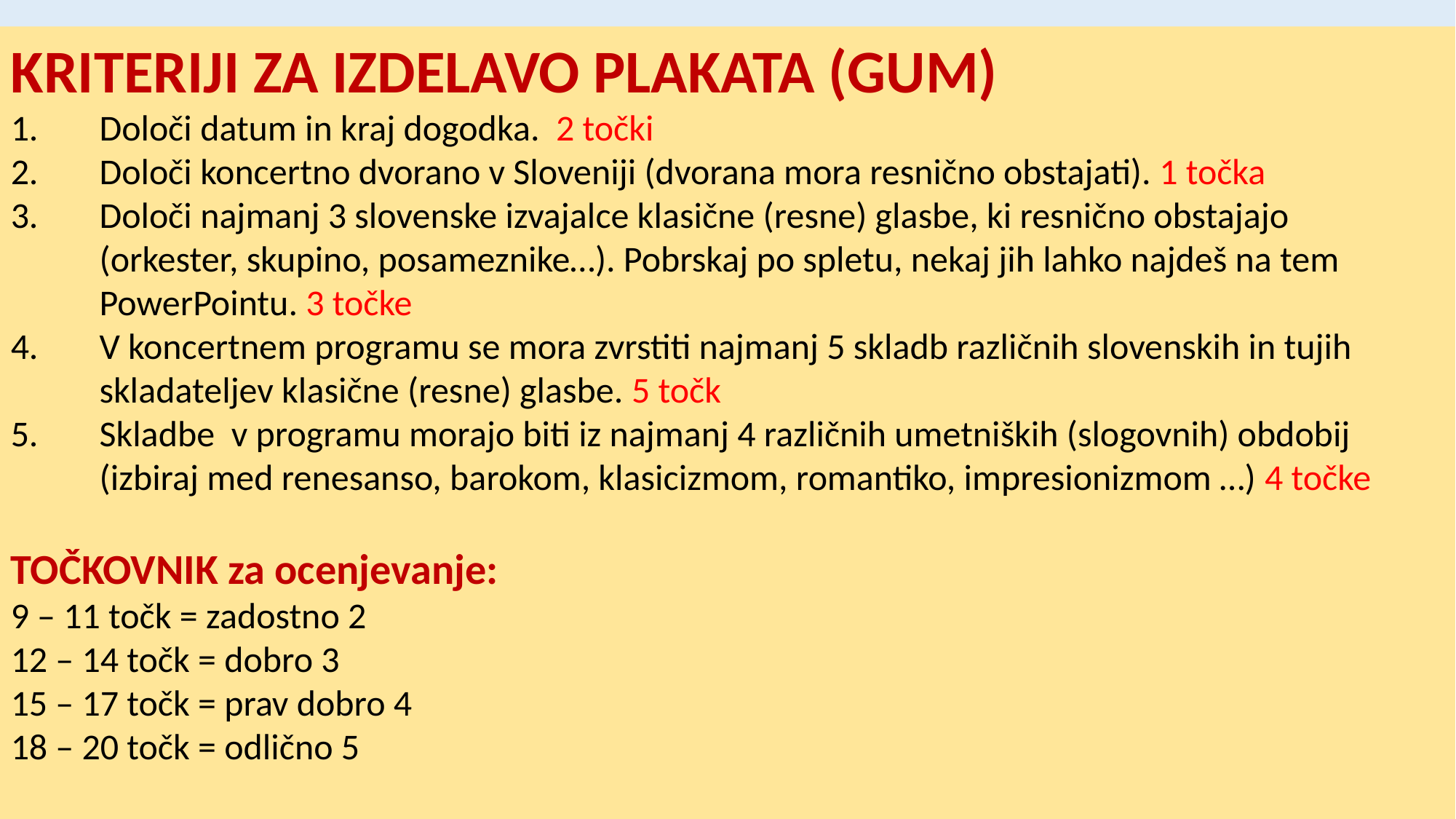

KRITERIJI ZA IZDELAVO PLAKATA (GUM)
Določi datum in kraj dogodka.  2 točki
Določi koncertno dvorano v Sloveniji (dvorana mora resnično obstajati). 1 točka
Določi najmanj 3 slovenske izvajalce klasične (resne) glasbe, ki resnično obstajajo   (orkester, skupino, posameznike…). Pobrskaj po spletu, nekaj jih lahko najdeš na tem PowerPointu. 3 točke
V koncertnem programu se mora zvrstiti najmanj 5 skladb različnih slovenskih in tujih skladateljev klasične (resne) glasbe. 5 točk
Skladbe  v programu morajo biti iz najmanj 4 različnih umetniških (slogovnih) obdobij (izbiraj med renesanso, barokom, klasicizmom, romantiko, impresionizmom …) 4 točke

TOČKOVNIK za ocenjevanje:
9 – 11 točk = zadostno 2
12 – 14 točk = dobro 3
15 – 17 točk = prav dobro 4
18 – 20 točk = odlično 5